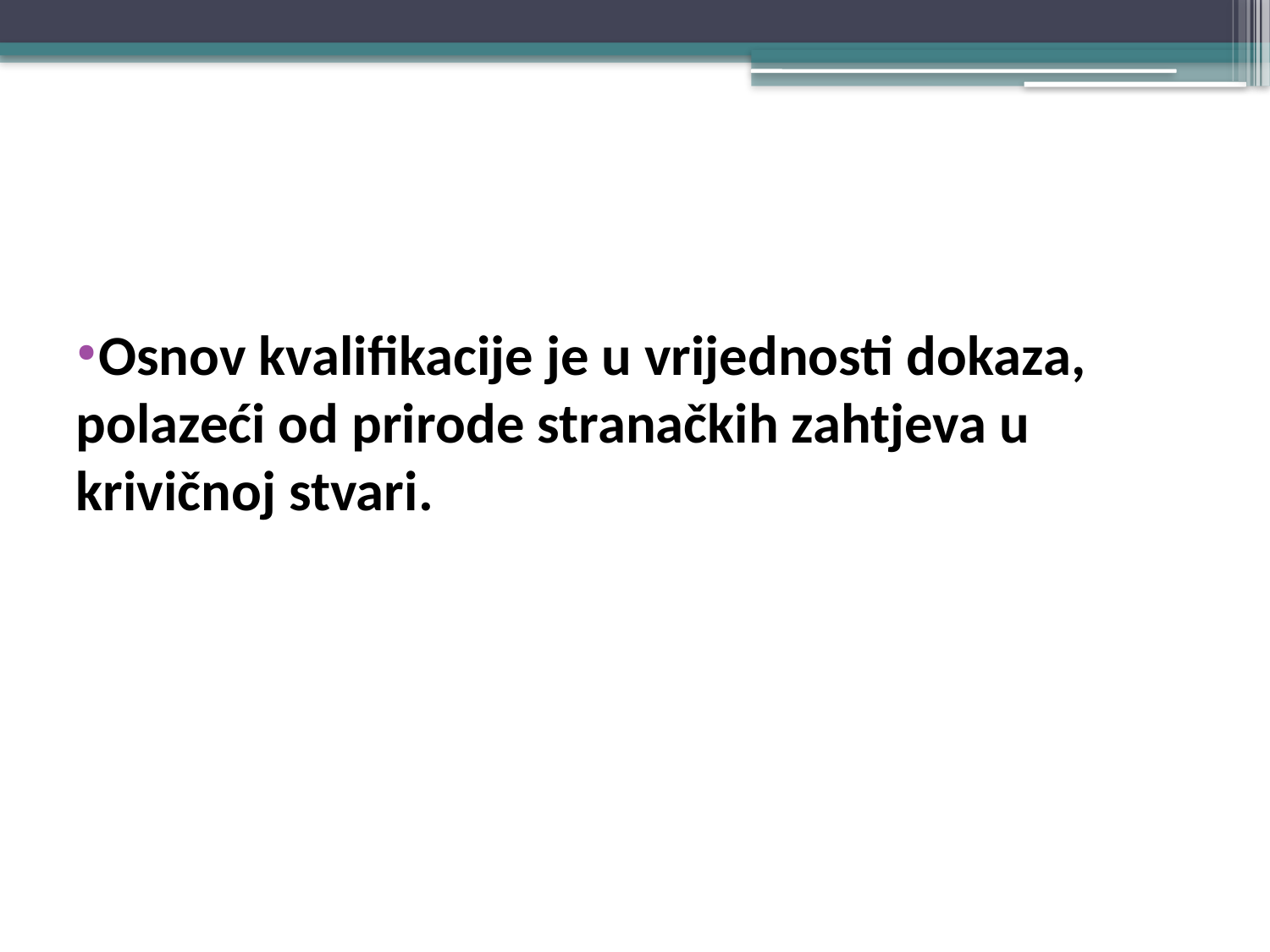

#
Osnov kvalifikacije je u vrijednosti dokaza, polazeći od prirode stranačkih zahtjeva u krivičnoj stvari.